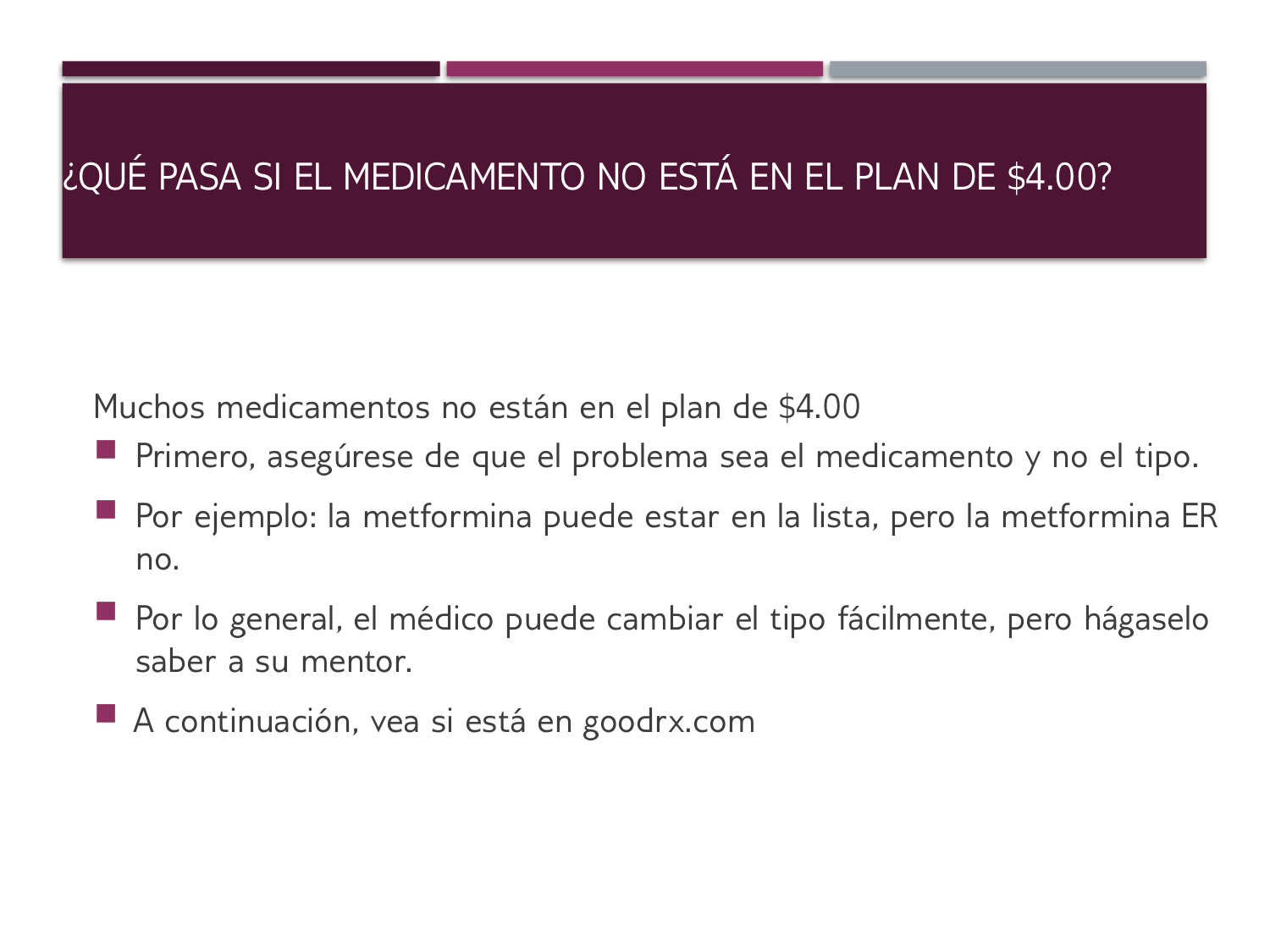

# ¿Qué pasa si el medicamento no está en el plan de $4.00?

Muchos medicamentos no están en el plan de $4.00
Primero, asegúrese de que el problema sea el medicamento y no el tipo.
Por ejemplo: la metformina puede estar en la lista, pero la metformina ER no.
Por lo general, el médico puede cambiar el tipo fácilmente, pero hágaselo saber a su mentor.
A continuación, vea si está en goodrx.com